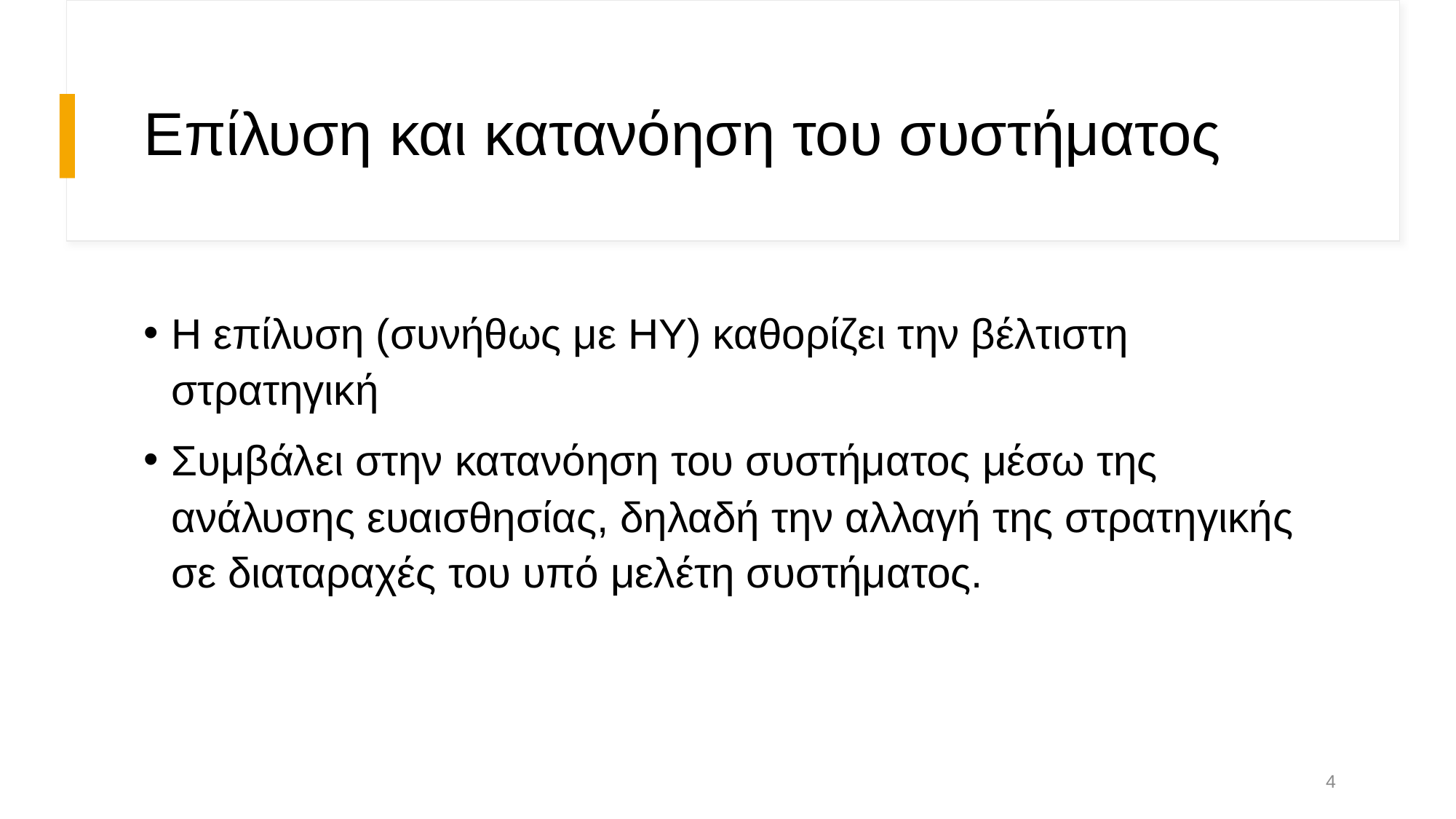

# Επίλυση και κατανόηση του συστήματος
Η επίλυση (συνήθως με ΗΥ) καθορίζει την βέλτιστη στρατηγική
Συμβάλει στην κατανόηση του συστήματος μέσω της ανάλυσης ευαισθησίας, δηλαδή την αλλαγή της στρατηγικής σε διαταραχές του υπό μελέτη συστήματος.

4